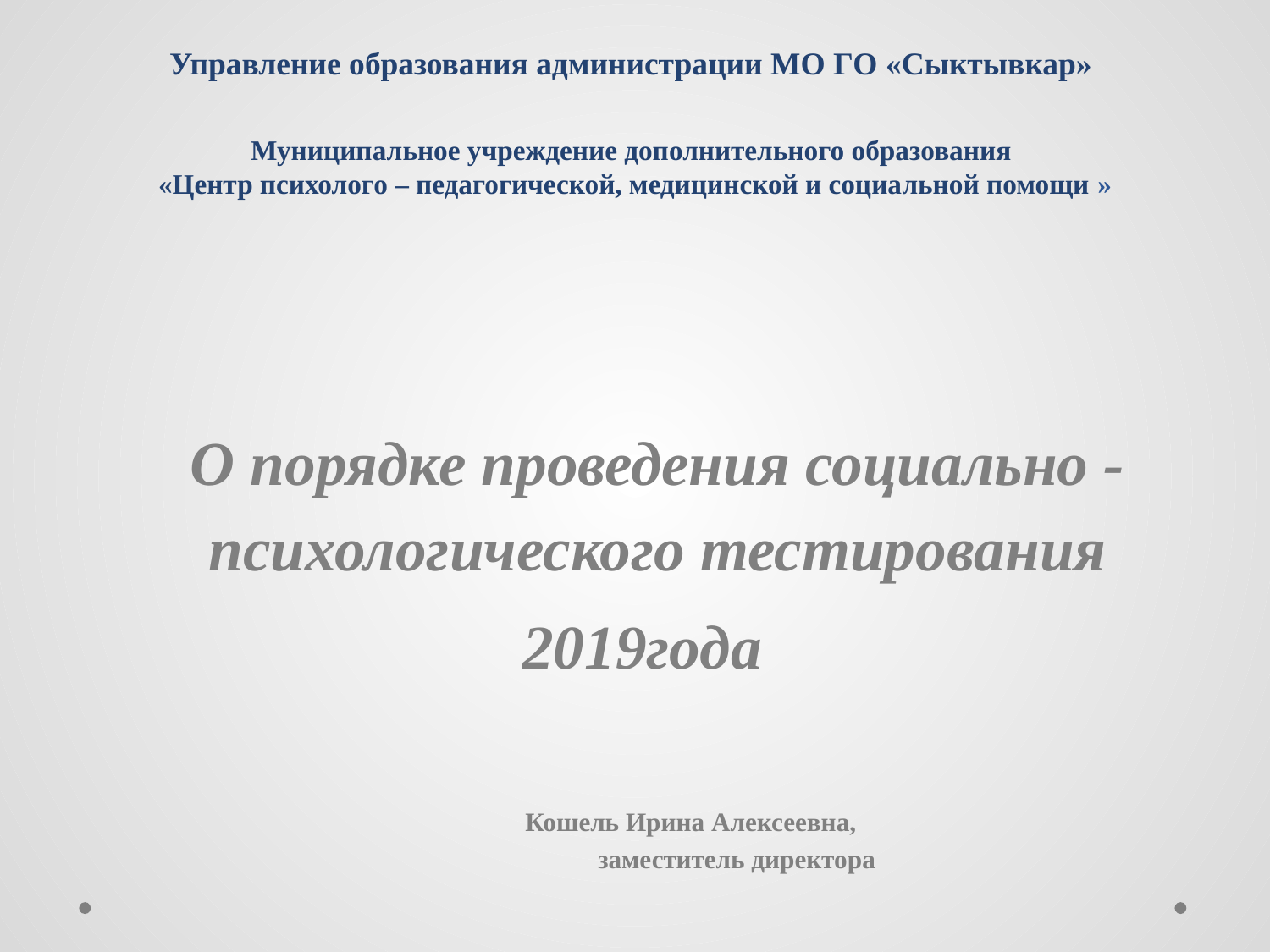

# Управление образования администрации МО ГО «Сыктывкар» Муниципальное учреждение дополнительного образования «Центр психолого – педагогической, медицинской и социальной помощи »
О порядке проведения социально -психологического тестирования
2019года

					Кошель Ирина Алексеевна,
				              заместитель директора